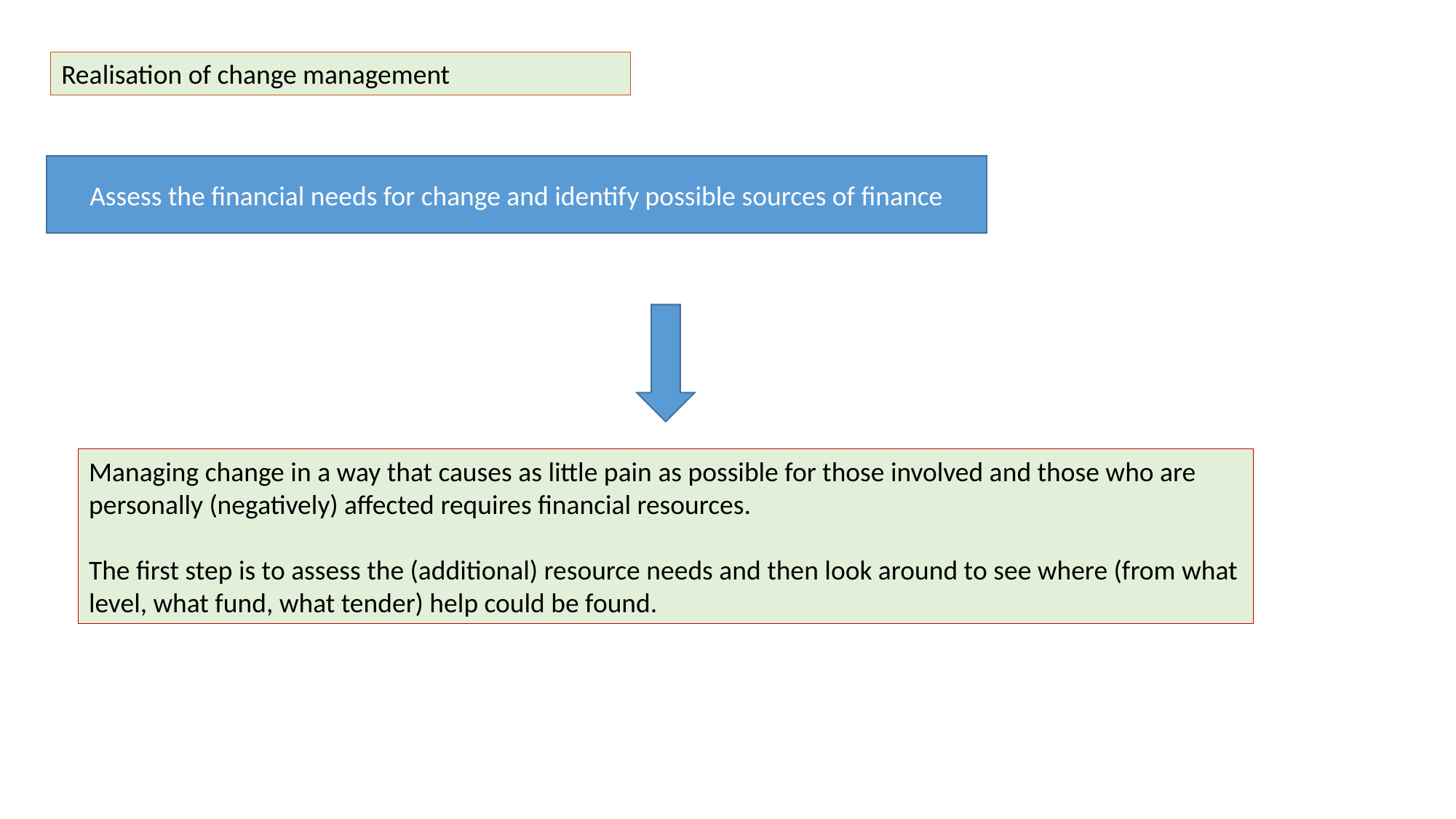

Realisation of change management
Assess the financial needs for change and identify possible sources of finance

Managing change in a way that causes as little pain as possible for those involved and those who are personally (negatively) affected requires financial resources.

The first step is to assess the (additional) resource needs and then look around to see where (from what level, what fund, what tender) help could be found.